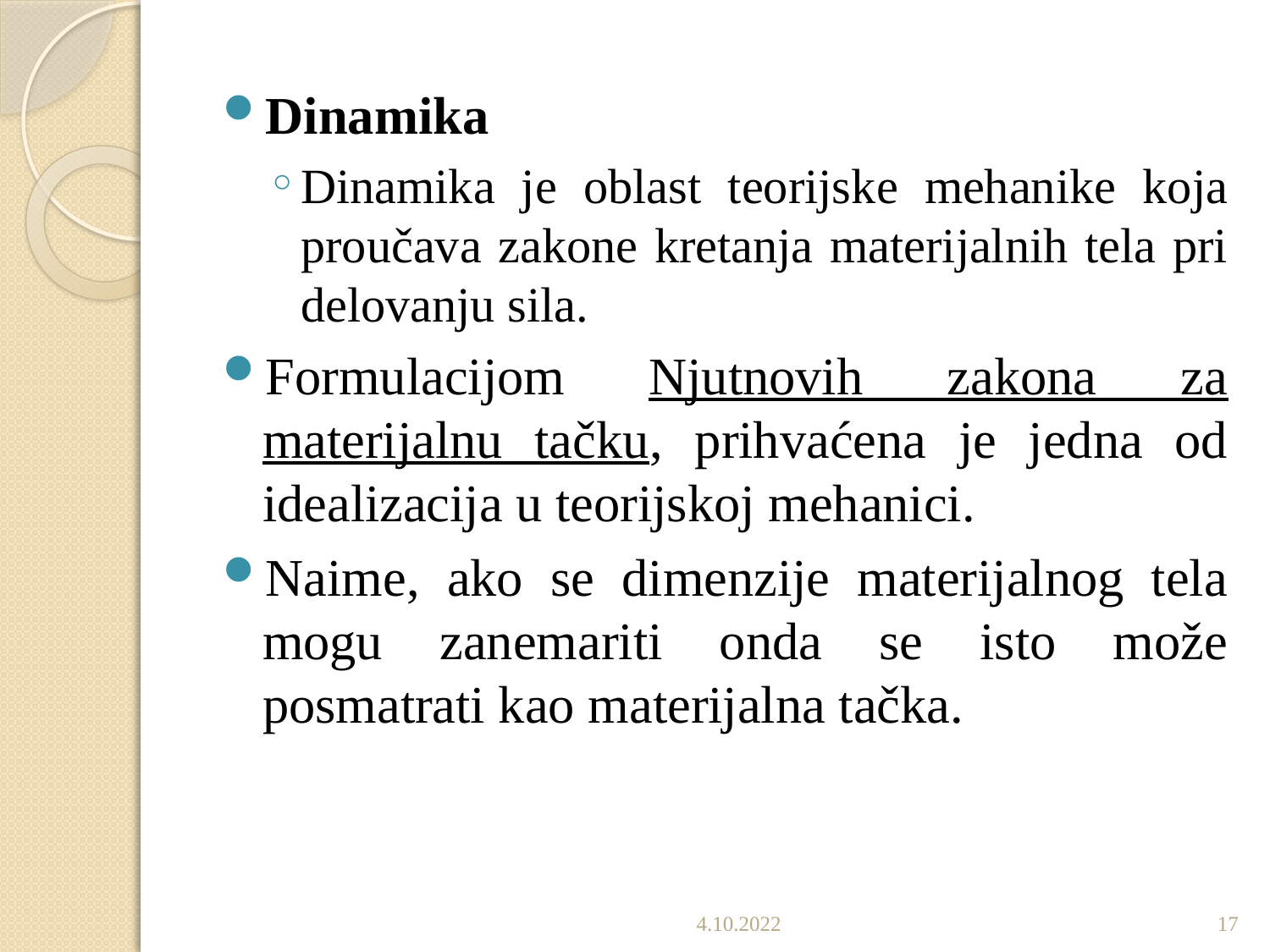

Dinamika
Dinamika je oblast teorijske mehanike koja proučava zakone kretanja materijalnih tela pri delovanju sila.
Formulacijom Njutnovih zakona za materijalnu tačku, prihvaćena je jedna od idealizacija u teorijskoj mehanici.
Naime, ako se dimenzije materijalnog tela mogu zanemariti onda se isto može posmatrati kao materijalna tačka.
4.10.2022
17